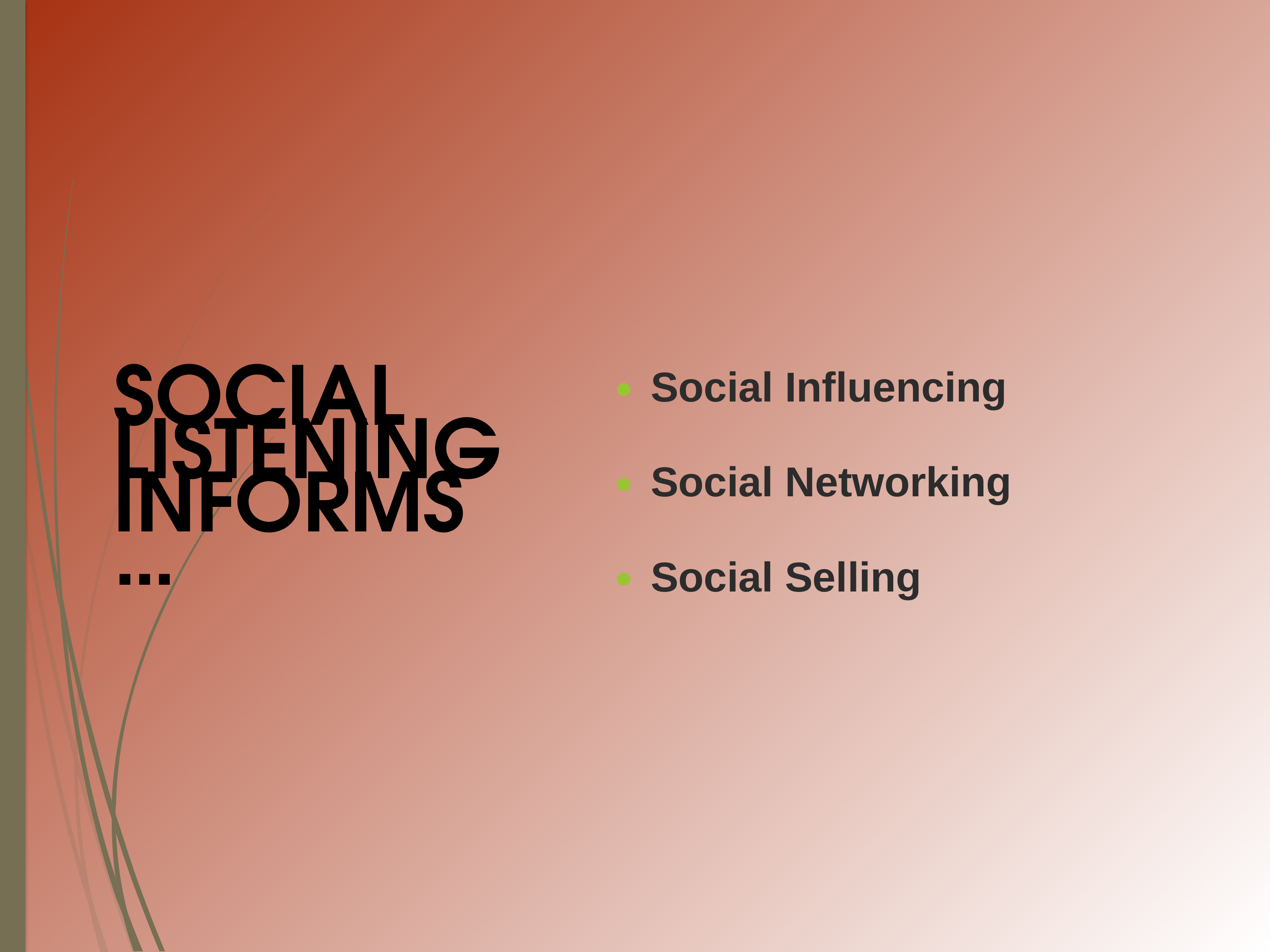

Social Listening informs…
Social Influencing
Social Networking
Social Selling